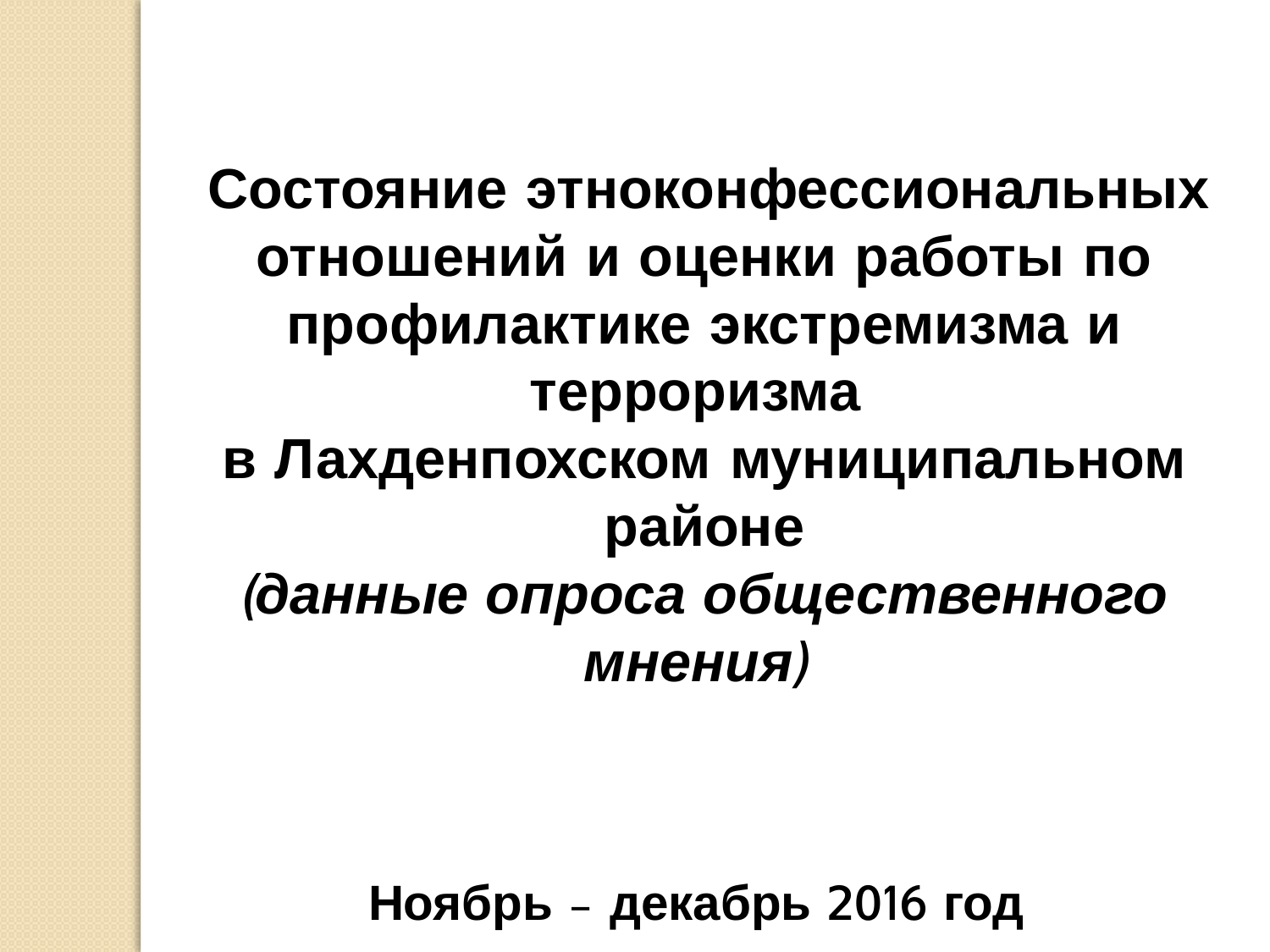

Состояние этноконфессиональных отношений и оценки работы по профилактике экстремизма и терроризма
в Лахденпохском муниципальном районе
(данные опроса общественного мнения)

Ноябрь – декабрь 2016 год